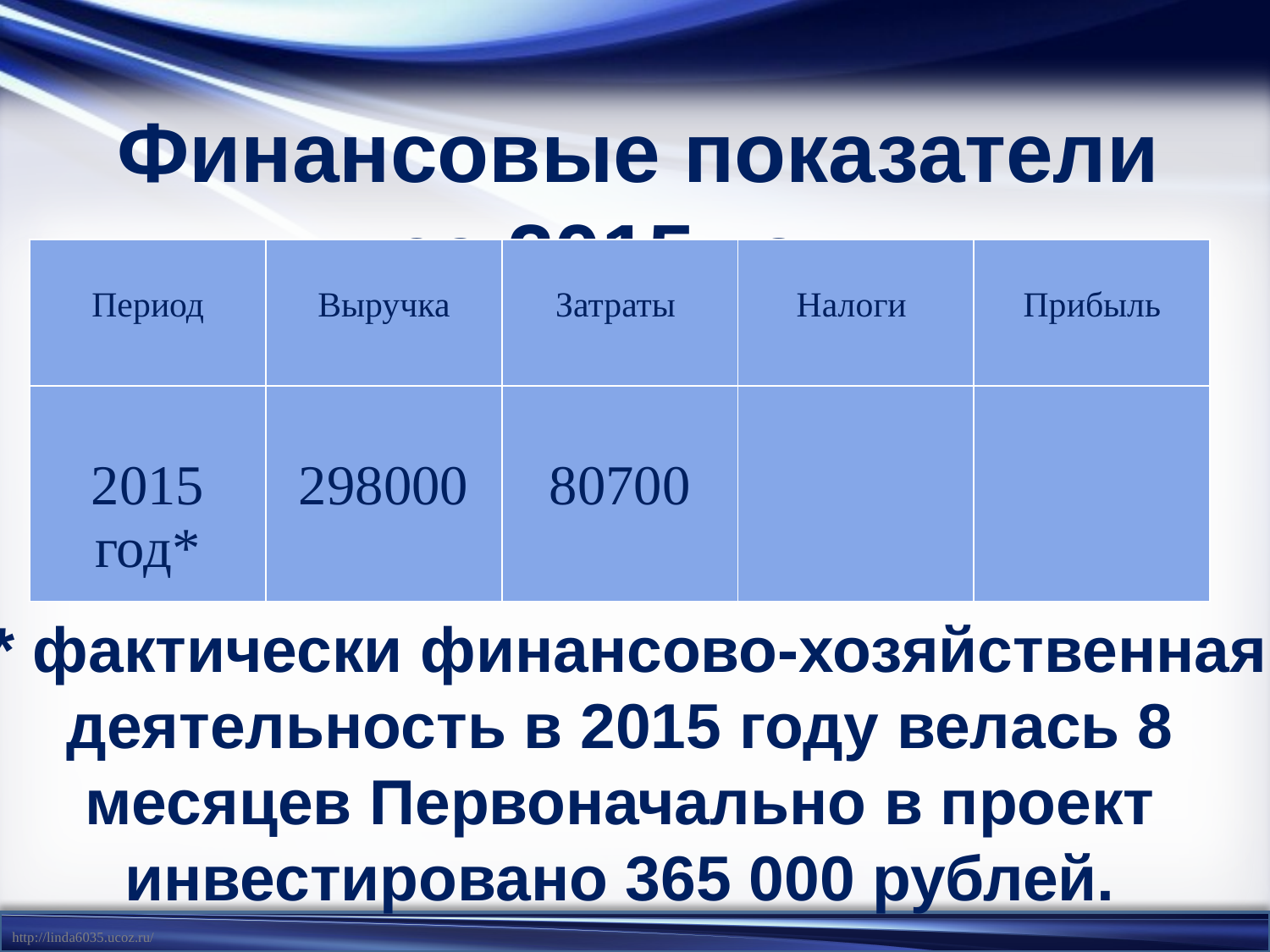

Финансовые показатели за 2015 год
| Период | Выручка | Затраты | Налоги | Прибыль |
| --- | --- | --- | --- | --- |
| 2015 год\* | 298000 | 80700 |  |  |
 * фактически финансово-хозяйственная деятельность в 2015 году велась 8 месяцев Первоначально в проект инвестировано 365 000 рублей.